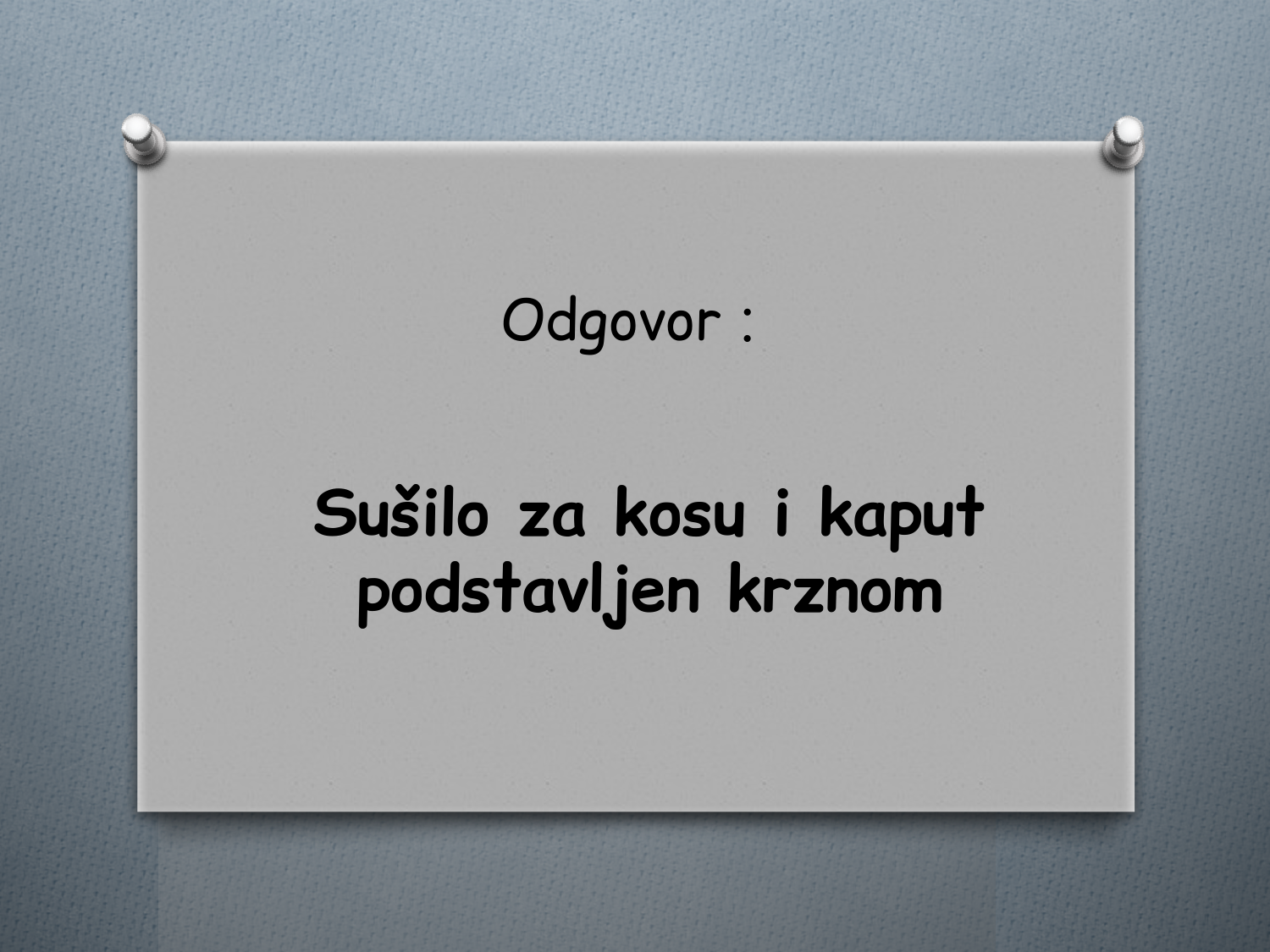

# Odgovor :

Sušilo za kosu i kaput podstavljen krznom